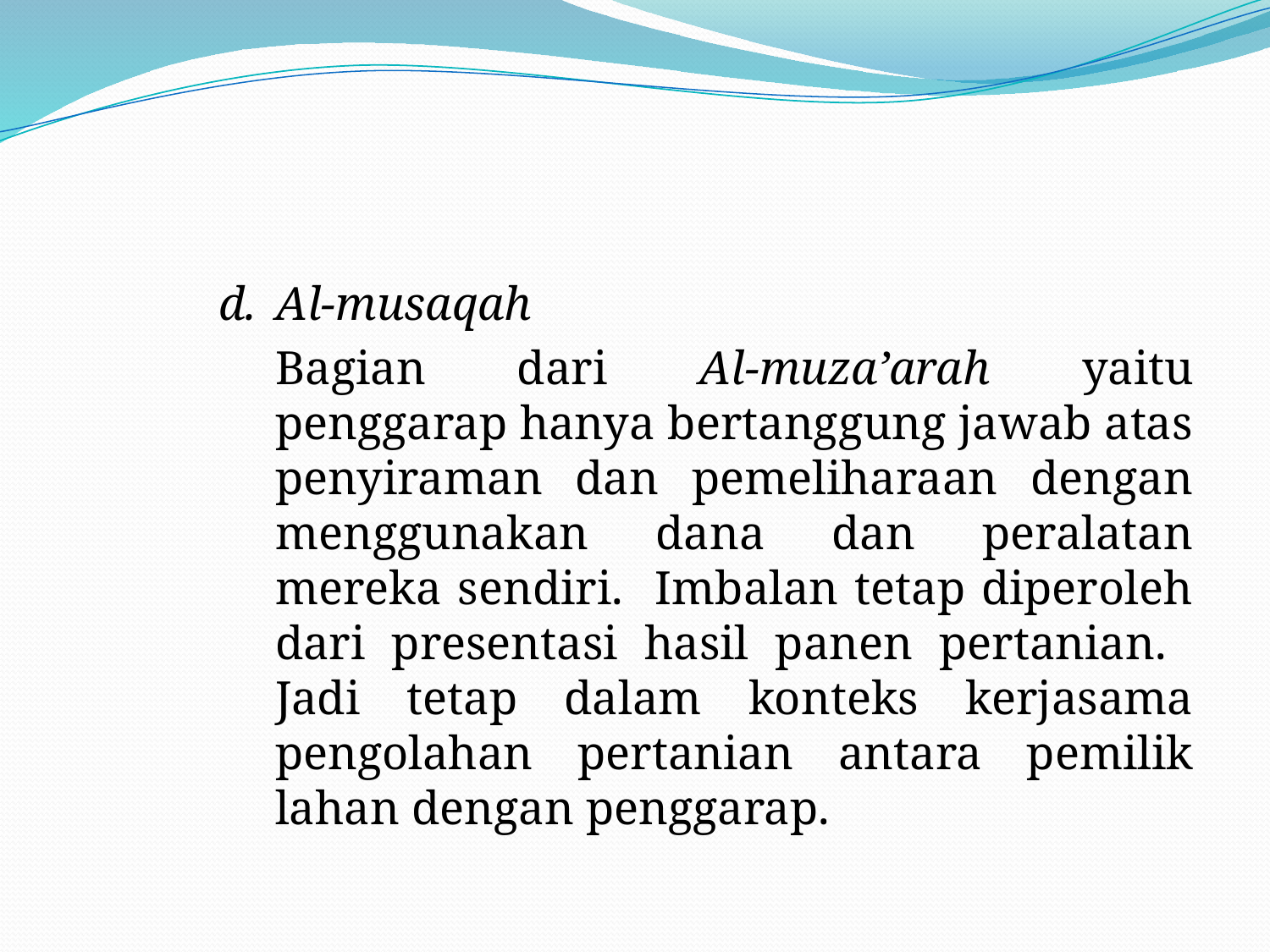

#
d.	Al-musaqah
	Bagian dari Al-muza’arah yaitu penggarap hanya bertanggung jawab atas penyiraman dan pemeliharaan dengan menggunakan dana dan peralatan mereka sendiri.  Imbalan tetap diperoleh dari presentasi hasil panen pertanian.  Jadi tetap dalam konteks kerjasama pengolahan pertanian antara pemilik lahan dengan penggarap.